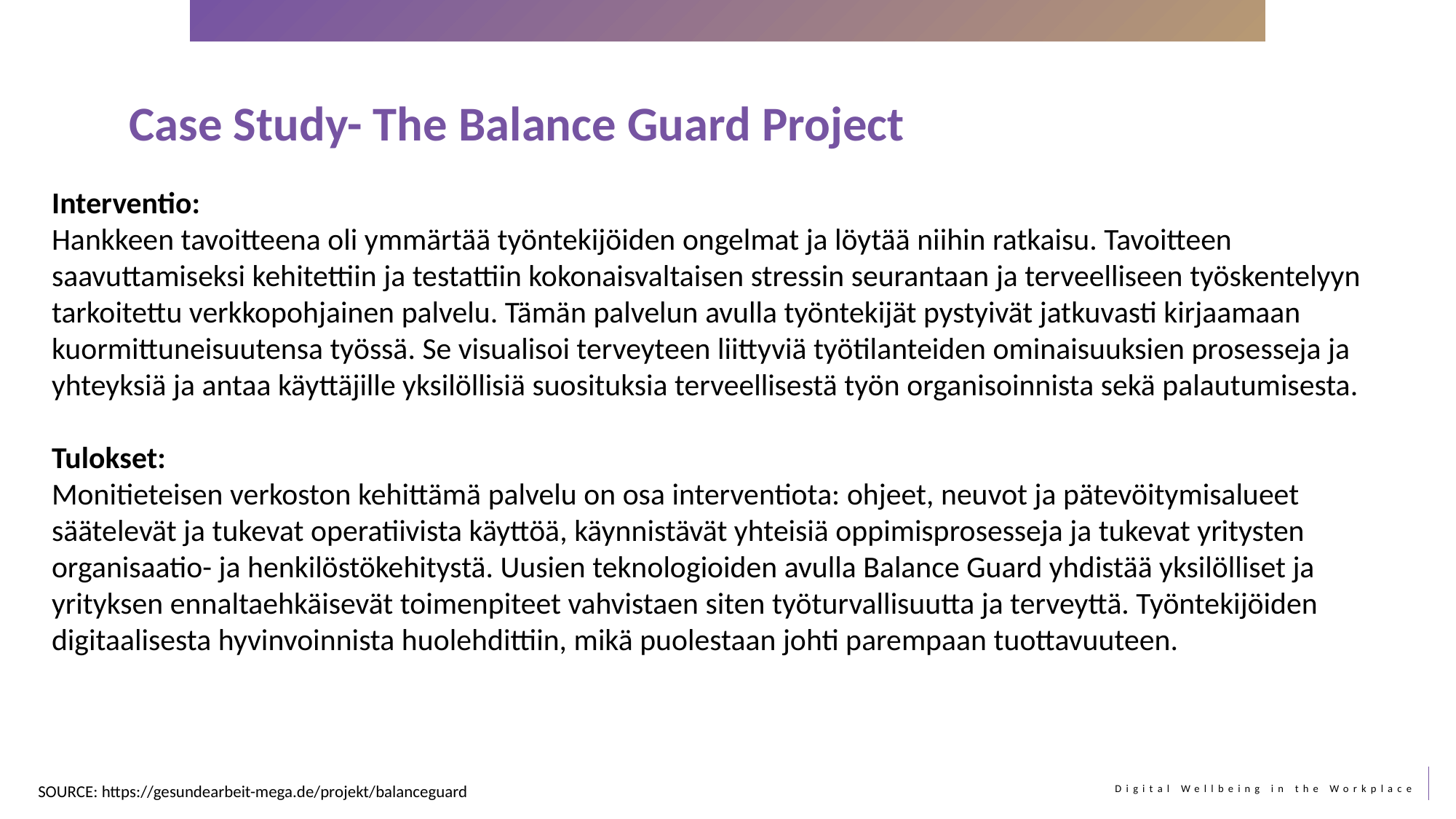

Case Study- The Balance Guard Project
Interventio:
Hankkeen tavoitteena oli ymmärtää työntekijöiden ongelmat ja löytää niihin ratkaisu. Tavoitteen saavuttamiseksi kehitettiin ja testattiin kokonaisvaltaisen stressin seurantaan ja terveelliseen työskentelyyn tarkoitettu verkkopohjainen palvelu. Tämän palvelun avulla työntekijät pystyivät jatkuvasti kirjaamaan kuormittuneisuutensa työssä. Se visualisoi terveyteen liittyviä työtilanteiden ominaisuuksien prosesseja ja yhteyksiä ja antaa käyttäjille yksilöllisiä suosituksia terveellisestä työn organisoinnista sekä palautumisesta.

Tulokset:
Monitieteisen verkoston kehittämä palvelu on osa interventiota: ohjeet, neuvot ja pätevöitymisalueet säätelevät ja tukevat operatiivista käyttöä, käynnistävät yhteisiä oppimisprosesseja ja tukevat yritysten organisaatio- ja henkilöstökehitystä. Uusien teknologioiden avulla Balance Guard yhdistää yksilölliset ja yrityksen ennaltaehkäisevät toimenpiteet vahvistaen siten työturvallisuutta ja terveyttä. Työntekijöiden digitaalisesta hyvinvoinnista huolehdittiin, mikä puolestaan johti parempaan tuottavuuteen.

SOURCE: https://gesundearbeit-mega.de/projekt/balanceguard